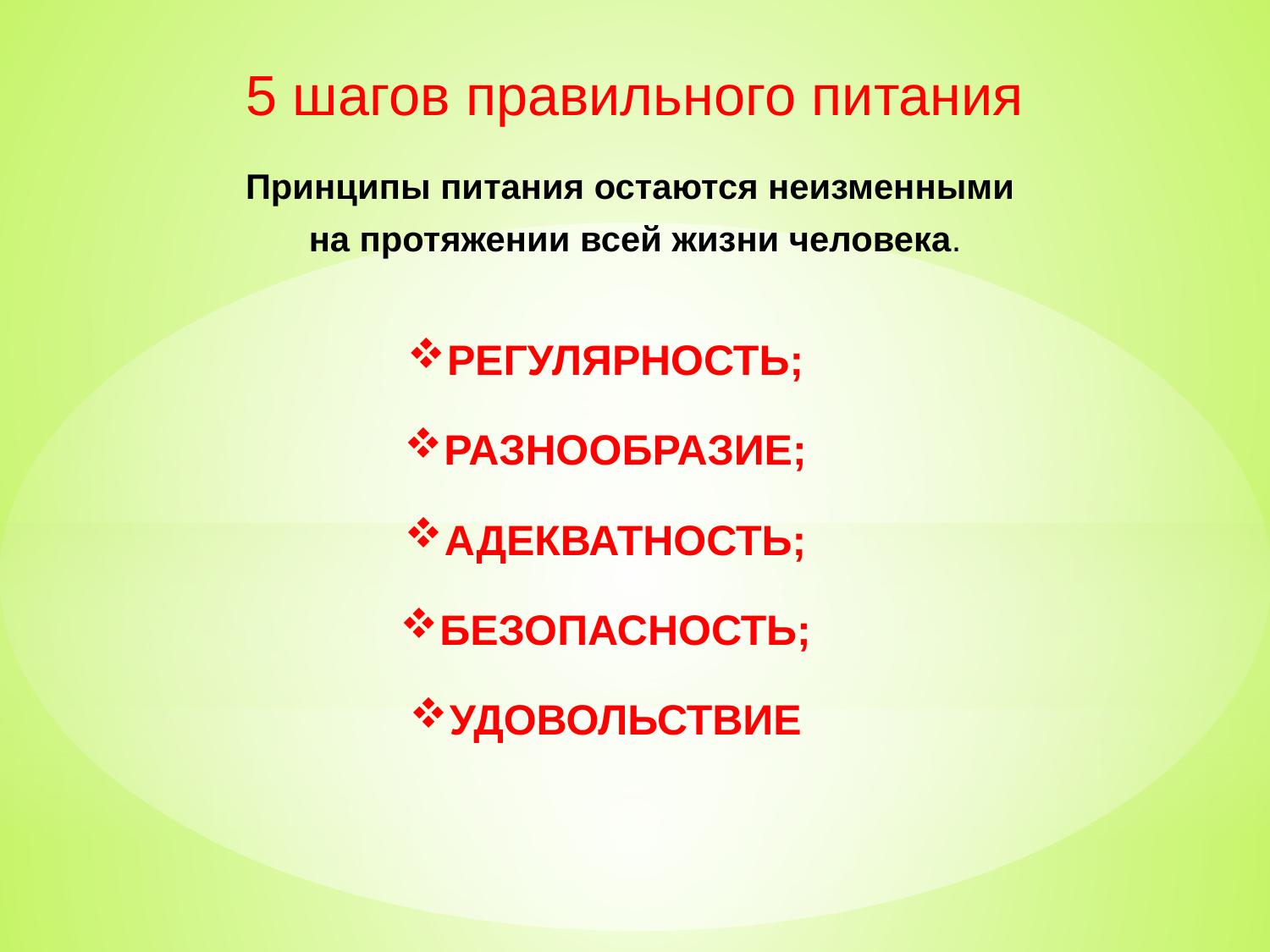

5 шагов правильного питания

Принципы питания остаются неизменными
на протяжении всей жизни человека.
РЕГУЛЯРНОСТЬ;

РАЗНООБРАЗИЕ;

АДЕКВАТНОСТЬ;

БЕЗОПАСНОСТЬ;

УДОВОЛЬСТВИЕ